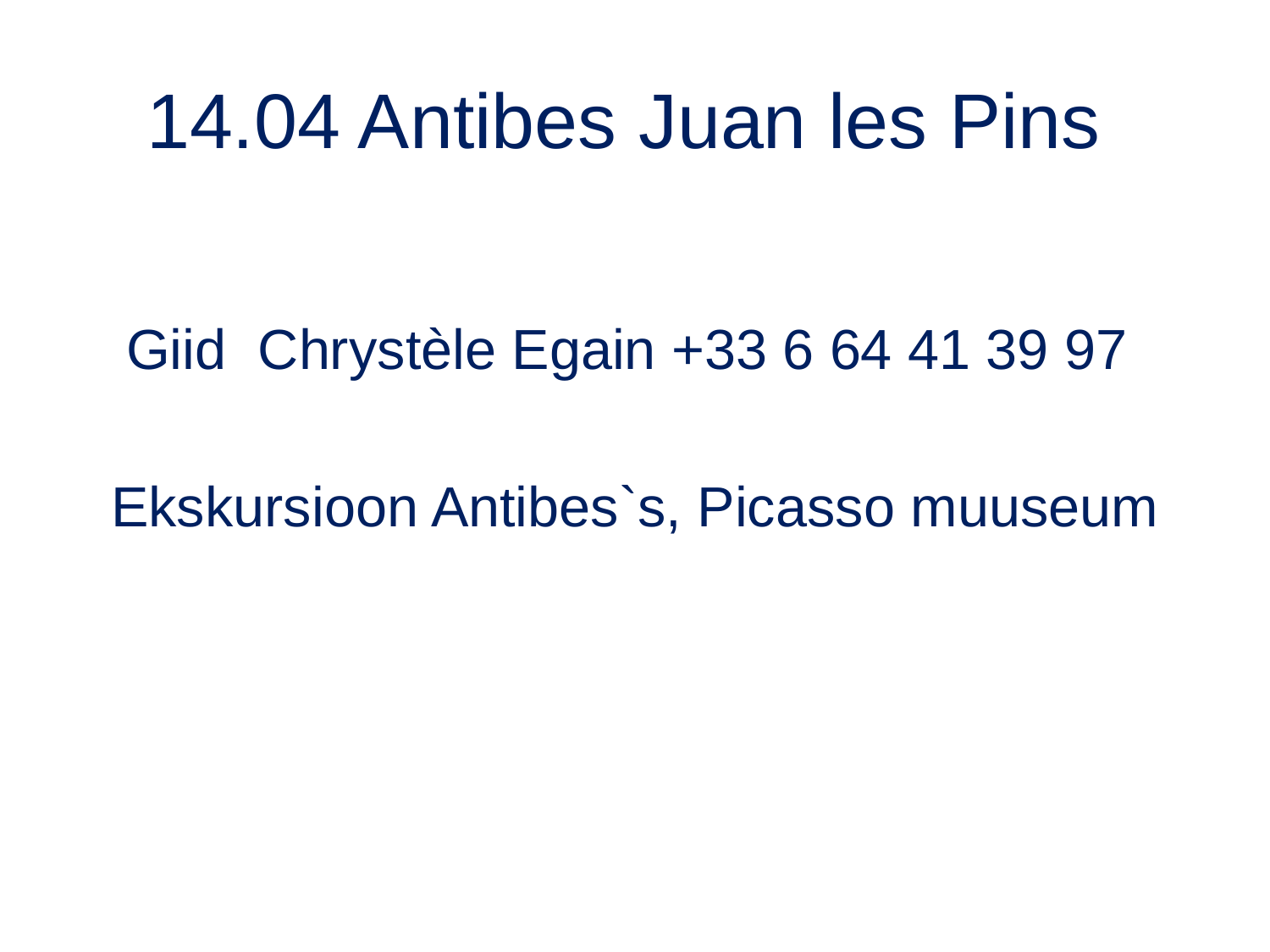

# 14.04 Antibes Juan les Pins
Giid  Chrystèle Egain +33 6 64 41 39 97

Ekskursioon Antibes`s, Picasso muuseum